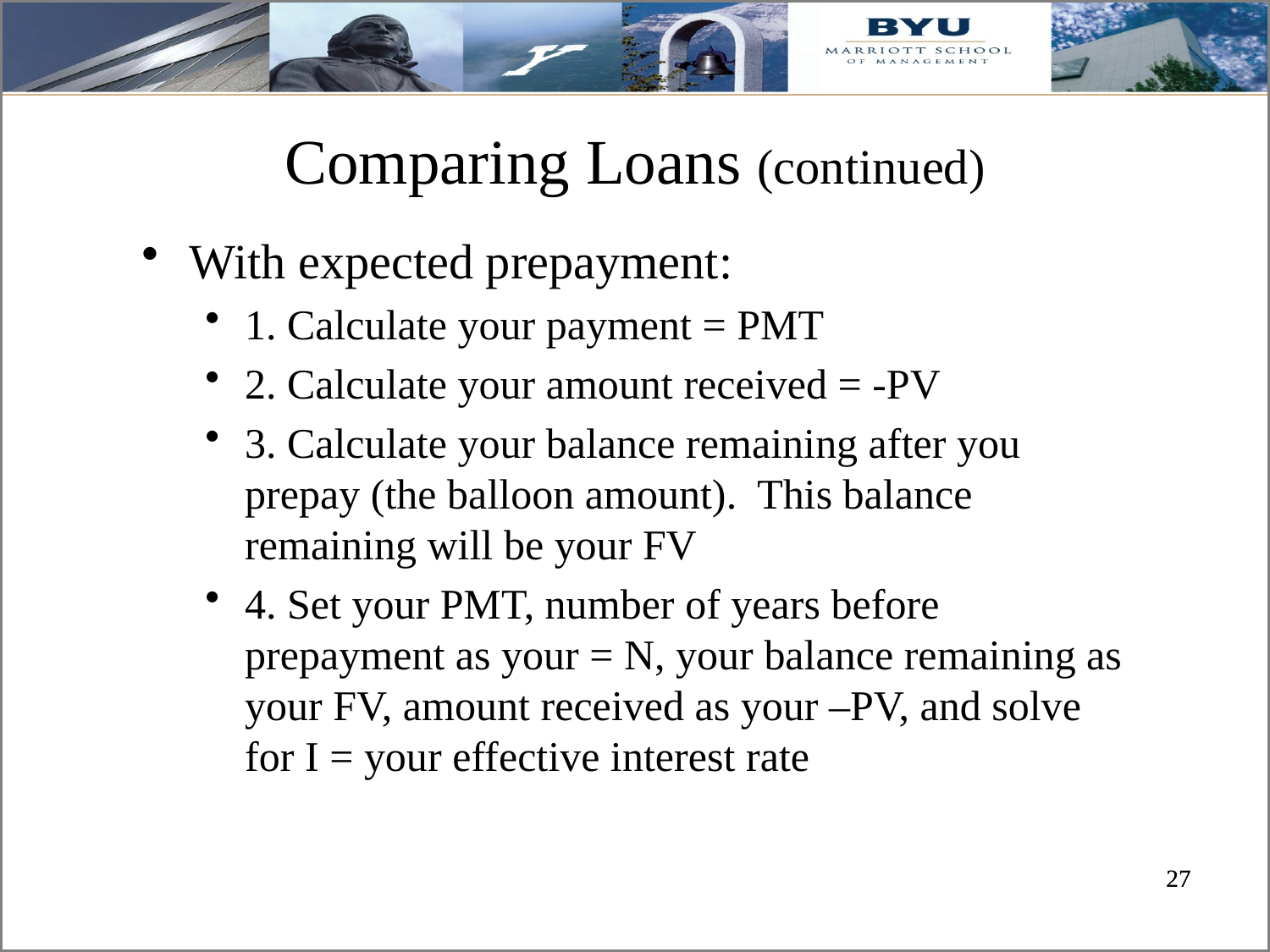

# Comparing Loans (continued)
With expected prepayment:
1. Calculate your payment = PMT
2. Calculate your amount received = -PV
3. Calculate your balance remaining after you prepay (the balloon amount).  This balance remaining will be your FV
4. Set your PMT, number of years before prepayment as your = N, your balance remaining as your FV, amount received as your –PV, and solve for I = your effective interest rate

27